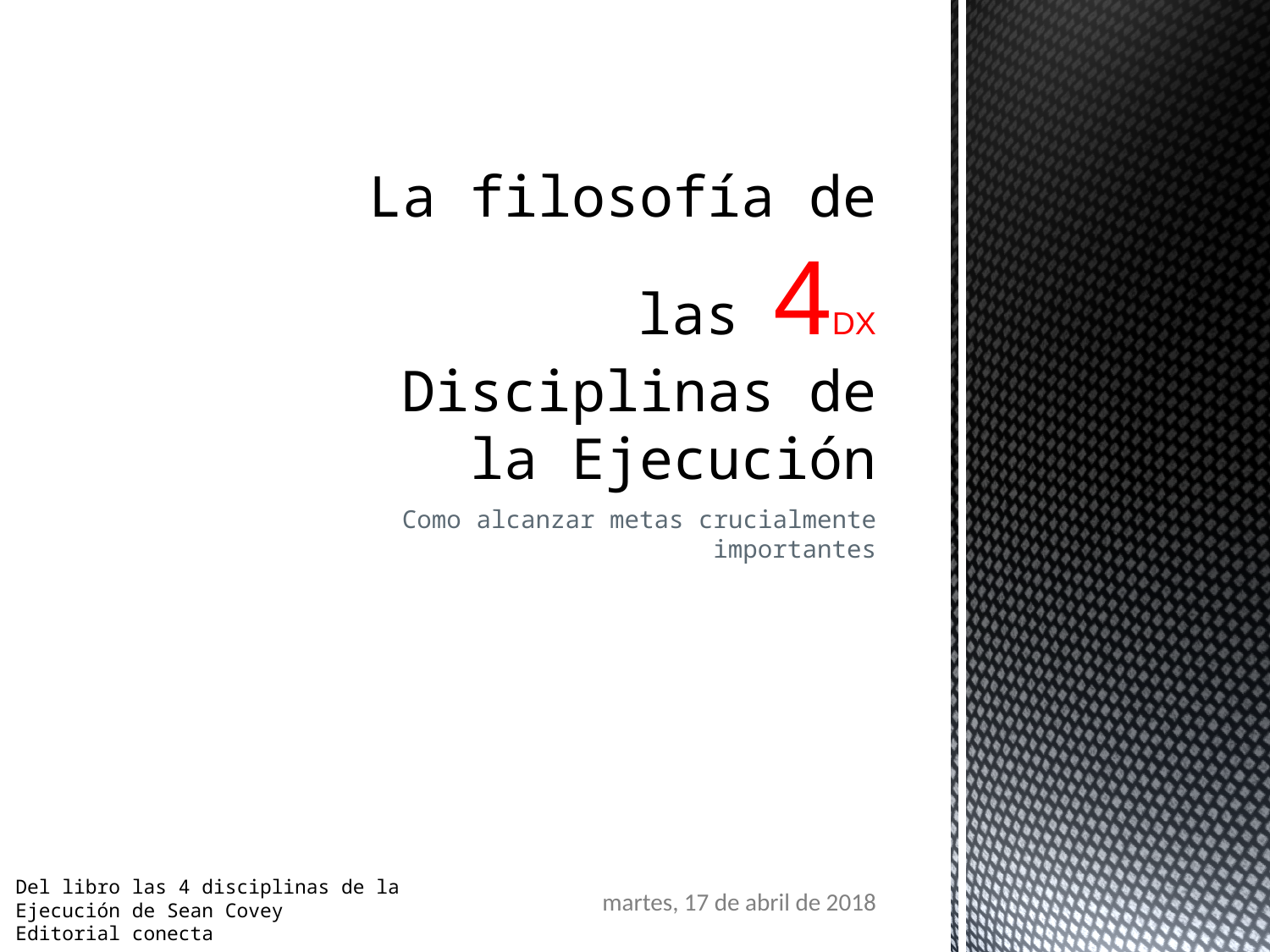

# La filosofía de las 4DX Disciplinas de la Ejecución
Como alcanzar metas crucialmente importantes
Del libro las 4 disciplinas de la Ejecución de Sean Covey
Editorial conecta
martes, 17 de abril de 2018